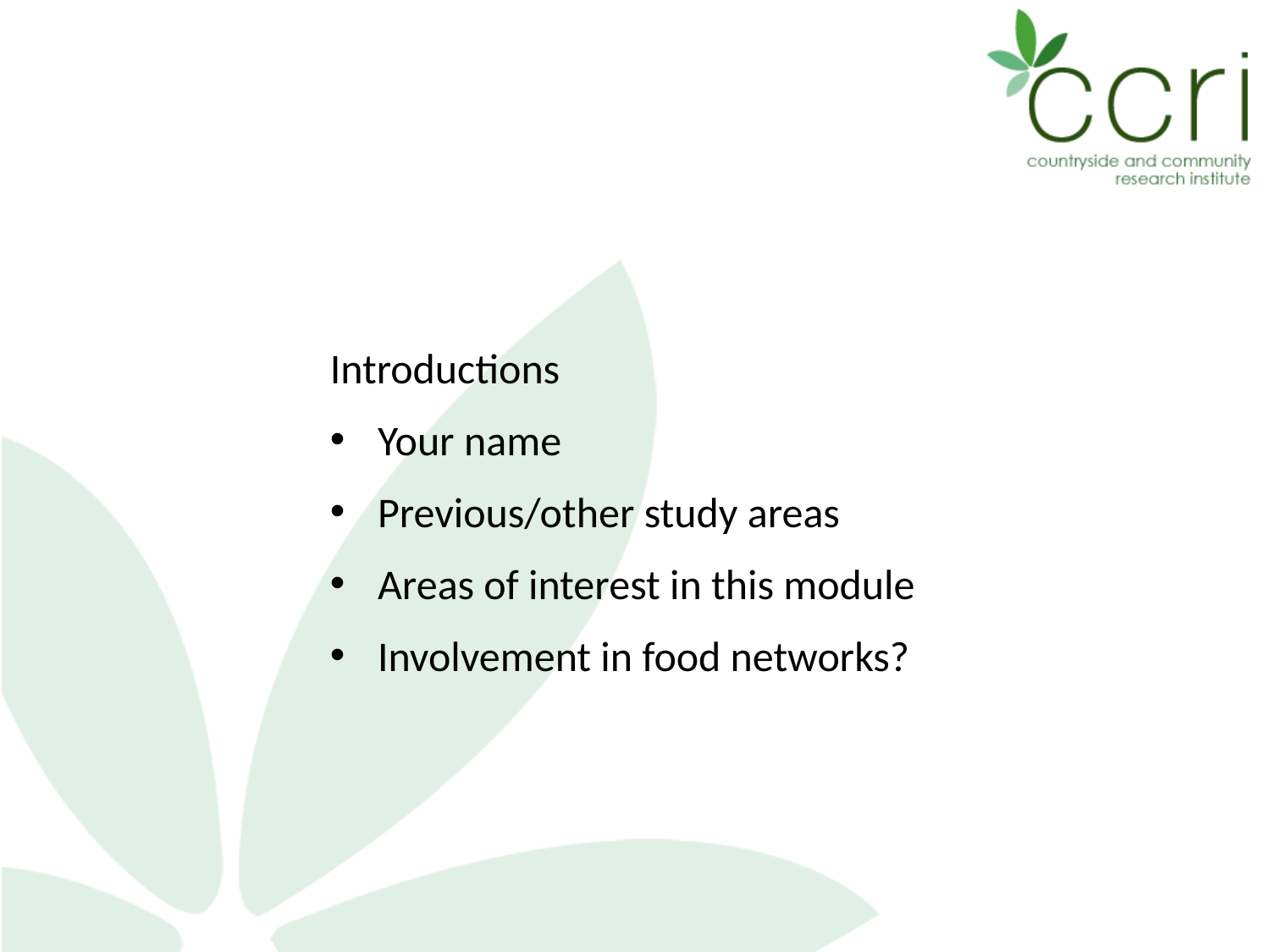

Introductions
Your name
Previous/other study areas
Areas of interest in this module
Involvement in food networks?